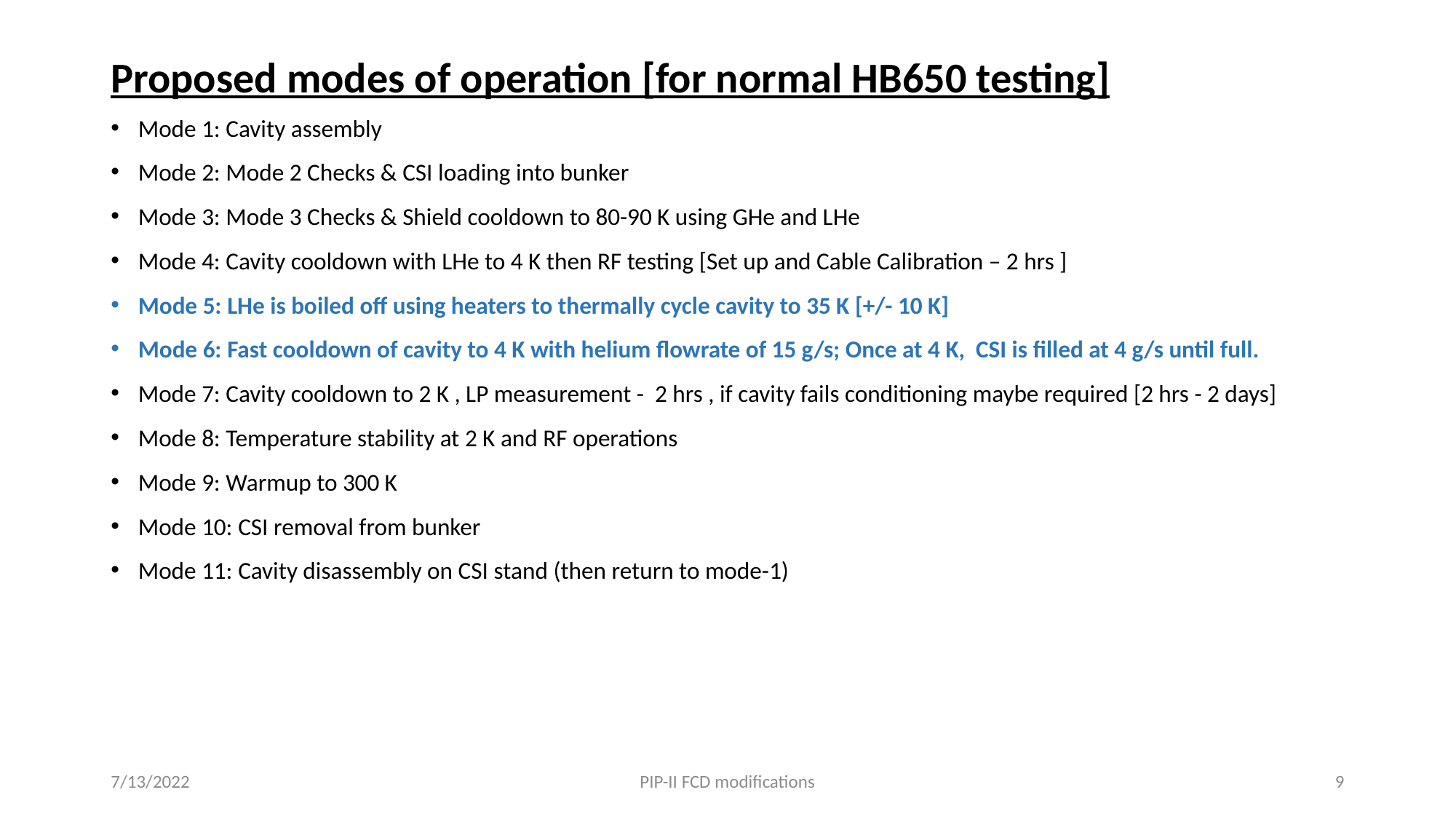

# Proposed modes of operation [for normal HB650 testing]
Mode 1: Cavity assembly
Mode 2: Mode 2 Checks & CSI loading into bunker
Mode 3: Mode 3 Checks & Shield cooldown to 80-90 K using GHe and LHe
Mode 4: Cavity cooldown with LHe to 4 K then RF testing [Set up and Cable Calibration – 2 hrs ]
Mode 5: LHe is boiled off using heaters to thermally cycle cavity to 35 K [+/- 10 K]
Mode 6: Fast cooldown of cavity to 4 K with helium flowrate of 15 g/s; Once at 4 K,  CSI is filled at 4 g/s until full.
Mode 7: Cavity cooldown to 2 K , LP measurement -  2 hrs , if cavity fails conditioning maybe required [2 hrs - 2 days]
Mode 8: Temperature stability at 2 K and RF operations
Mode 9: Warmup to 300 K
Mode 10: CSI removal from bunker
Mode 11: Cavity disassembly on CSI stand (then return to mode-1)
7/13/2022
PIP-II FCD modifications
9